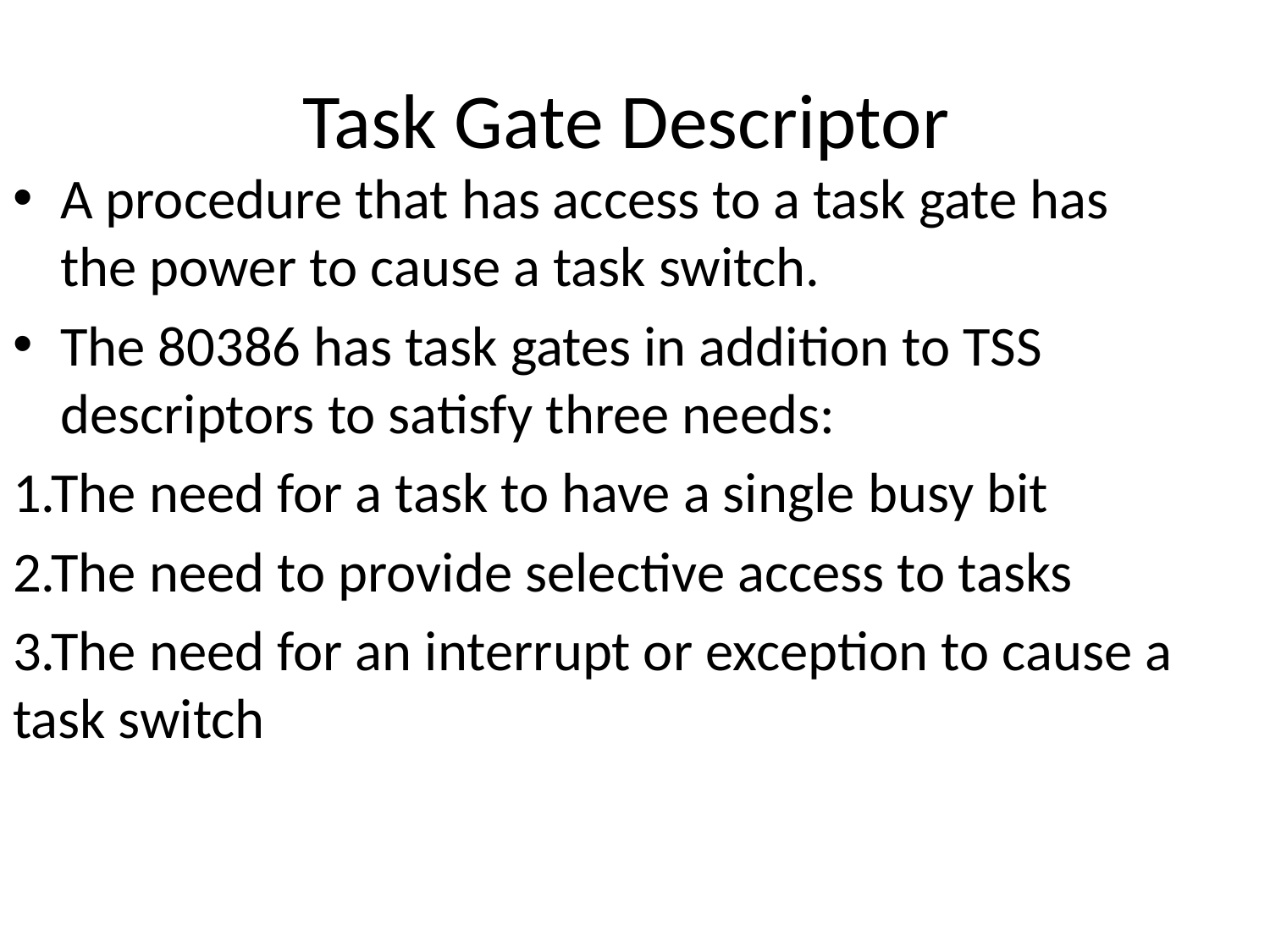

# Task Gate Descriptor
A procedure that has access to a task gate has the power to cause a task switch.
The 80386 has task gates in addition to TSS descriptors to satisfy three needs:
1.The need for a task to have a single busy bit
2.The need to provide selective access to tasks
3.The need for an interrupt or exception to cause a task switch